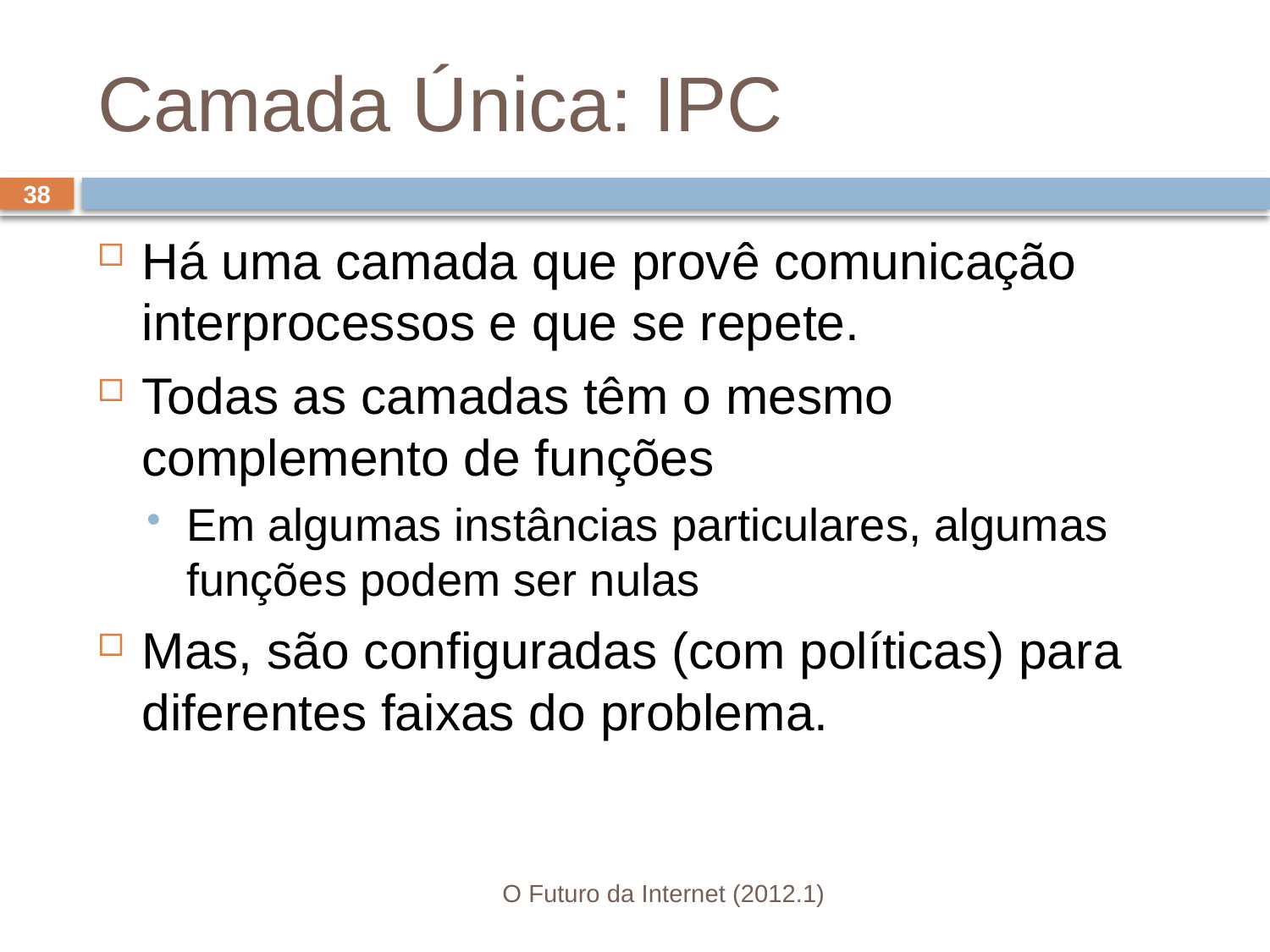

# Camada Única: IPC
38
Há uma camada que provê comunicação interprocessos e que se repete.
Todas as camadas têm o mesmo complemento de funções
Em algumas instâncias particulares, algumas funções podem ser nulas
Mas, são configuradas (com políticas) para diferentes faixas do problema.
O Futuro da Internet (2012.1)